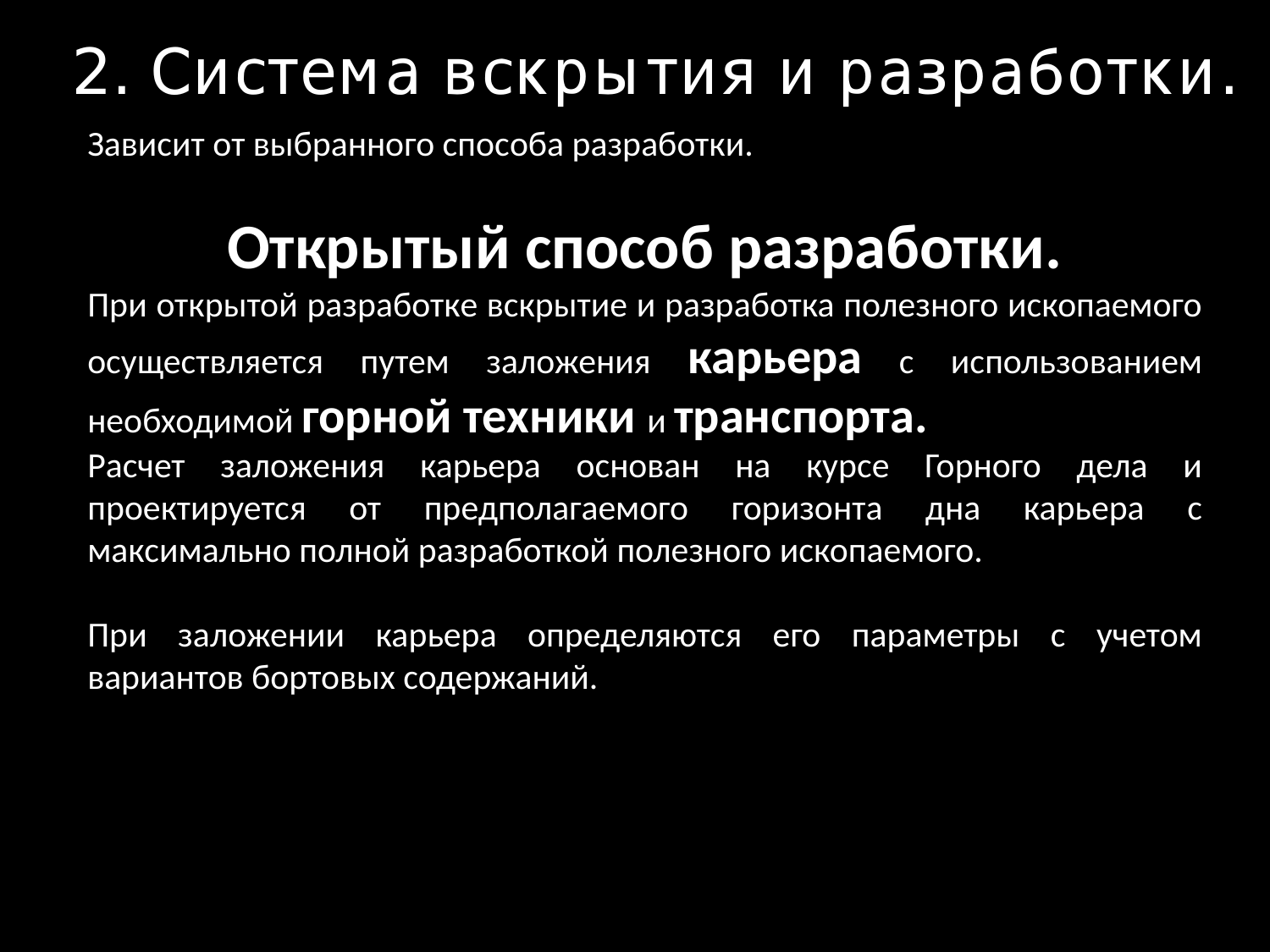

2. Система вскрытия и разработки.
Зависит от выбранного способа разработки.

Открытый способ разработки.
При открытой разработке вскрытие и разработка полезного ископаемого осуществляется путем заложения карьера с использованием необходимой горной техники и транспорта.
Расчет заложения карьера основан на курсе Горного дела и проектируется от предполагаемого горизонта дна карьера с максимально полной разработкой полезного ископаемого.

При заложении карьера определяются его параметры с учетом вариантов бортовых содержаний.